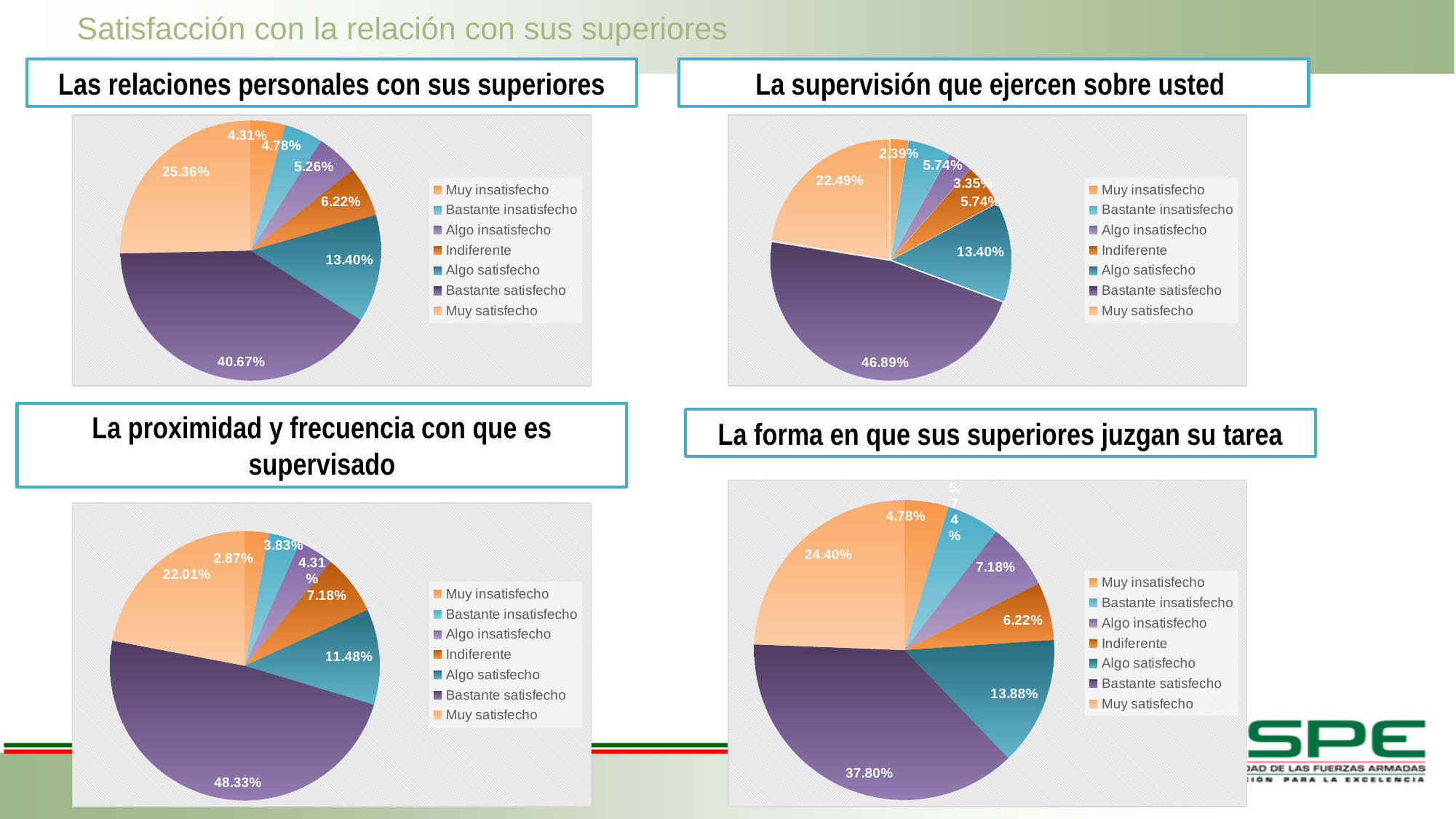

# Satisfacción con la relación con sus superiores
Las relaciones personales con sus superiores
La supervisión que ejercen sobre usted

### Chart

| Category |  |
|---|---|
| Muy insatisfecho | 9.0 |
| Bastante insatisfecho | 10.0 |
| Algo insatisfecho | 11.0 |
| Indiferente | 13.0 |
| Algo satisfecho | 28.0 |
| Bastante satisfecho | 85.0 |
| Muy satisfecho | 53.0 |

### Chart

| Category |  |
|---|---|
| Muy insatisfecho | 5.0 |
| Bastante insatisfecho | 12.0 |
| Algo insatisfecho | 7.0 |
| Indiferente | 12.0 |
| Algo satisfecho | 28.0 |
| Bastante satisfecho | 98.0 |
| Muy satisfecho | 47.0 |
La proximidad y frecuencia con que es supervisado
La forma en que sus superiores juzgan su tarea

### Chart

| Category |  |
|---|---|
| Muy insatisfecho | 10.0 |
| Bastante insatisfecho | 12.0 |
| Algo insatisfecho | 15.0 |
| Indiferente | 13.0 |
| Algo satisfecho | 29.0 |
| Bastante satisfecho | 79.0 |
| Muy satisfecho | 51.0 |

### Chart

| Category |  |
|---|---|
| Muy insatisfecho | 6.0 |
| Bastante insatisfecho | 8.0 |
| Algo insatisfecho | 9.0 |
| Indiferente | 15.0 |
| Algo satisfecho | 24.0 |
| Bastante satisfecho | 101.0 |
| Muy satisfecho | 46.0 |